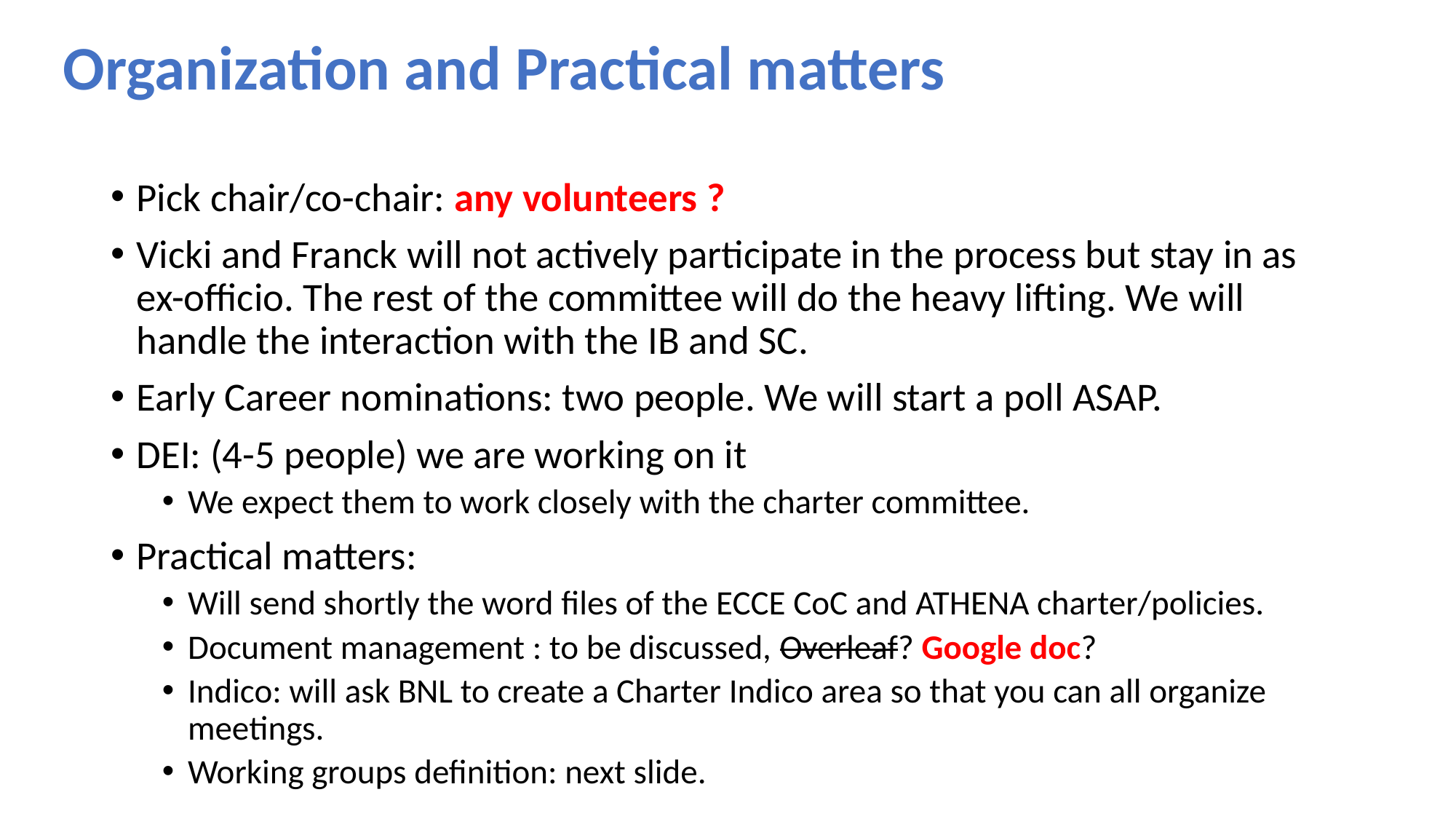

Organization and Practical matters
Pick chair/co-chair: any volunteers ?
Vicki and Franck will not actively participate in the process but stay in as ex-officio. The rest of the committee will do the heavy lifting. We will handle the interaction with the IB and SC.
Early Career nominations: two people. We will start a poll ASAP.
DEI: (4-5 people) we are working on it
We expect them to work closely with the charter committee.
Practical matters:
Will send shortly the word files of the ECCE CoC and ATHENA charter/policies.
Document management : to be discussed, Overleaf? Google doc?
Indico: will ask BNL to create a Charter Indico area so that you can all organize meetings.
Working groups definition: next slide.